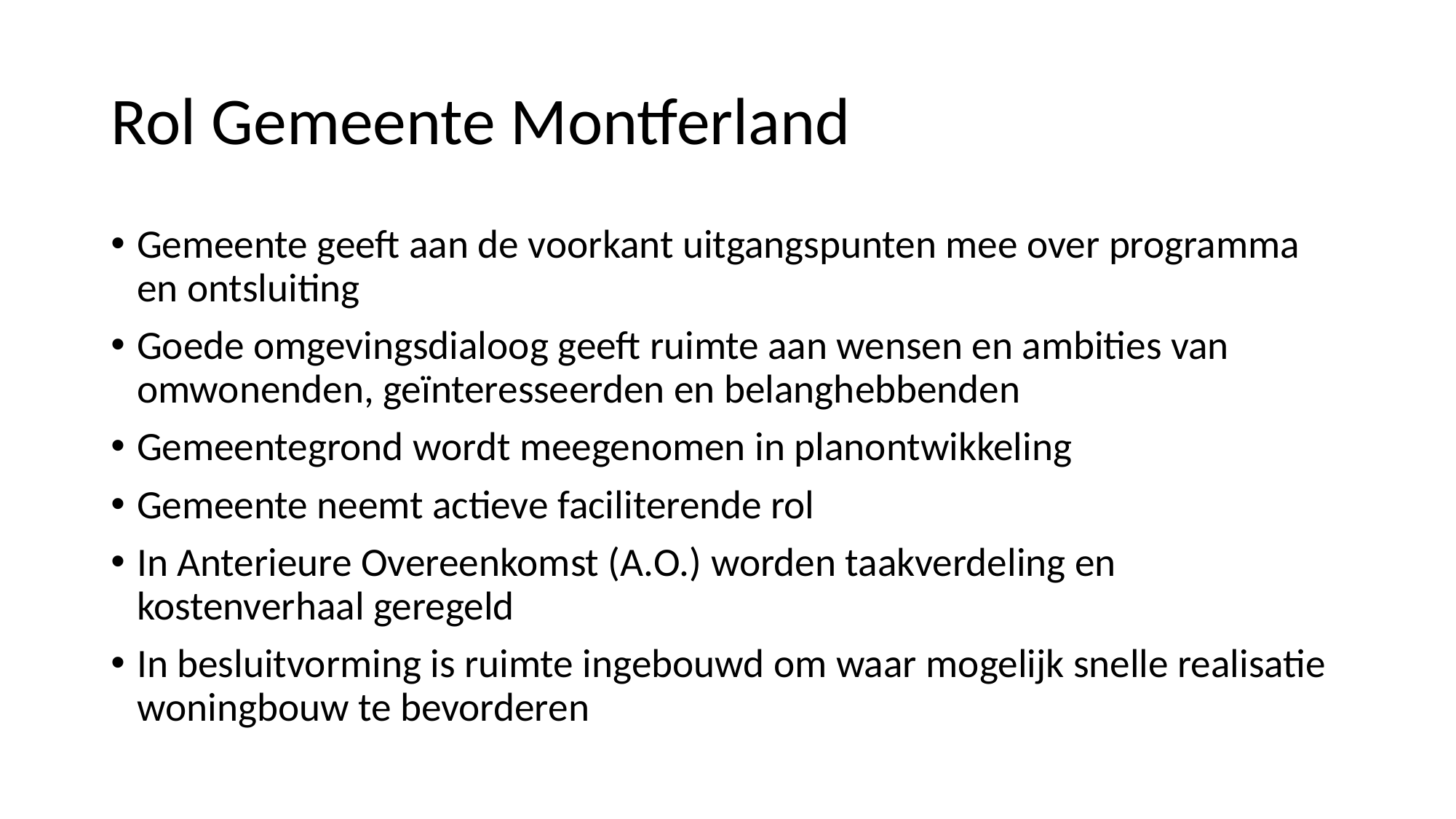

# Rol Gemeente Montferland
Gemeente geeft aan de voorkant uitgangspunten mee over programma en ontsluiting
Goede omgevingsdialoog geeft ruimte aan wensen en ambities van omwonenden, geïnteresseerden en belanghebbenden
Gemeentegrond wordt meegenomen in planontwikkeling
Gemeente neemt actieve faciliterende rol
In Anterieure Overeenkomst (A.O.) worden taakverdeling en kostenverhaal geregeld
In besluitvorming is ruimte ingebouwd om waar mogelijk snelle realisatie woningbouw te bevorderen